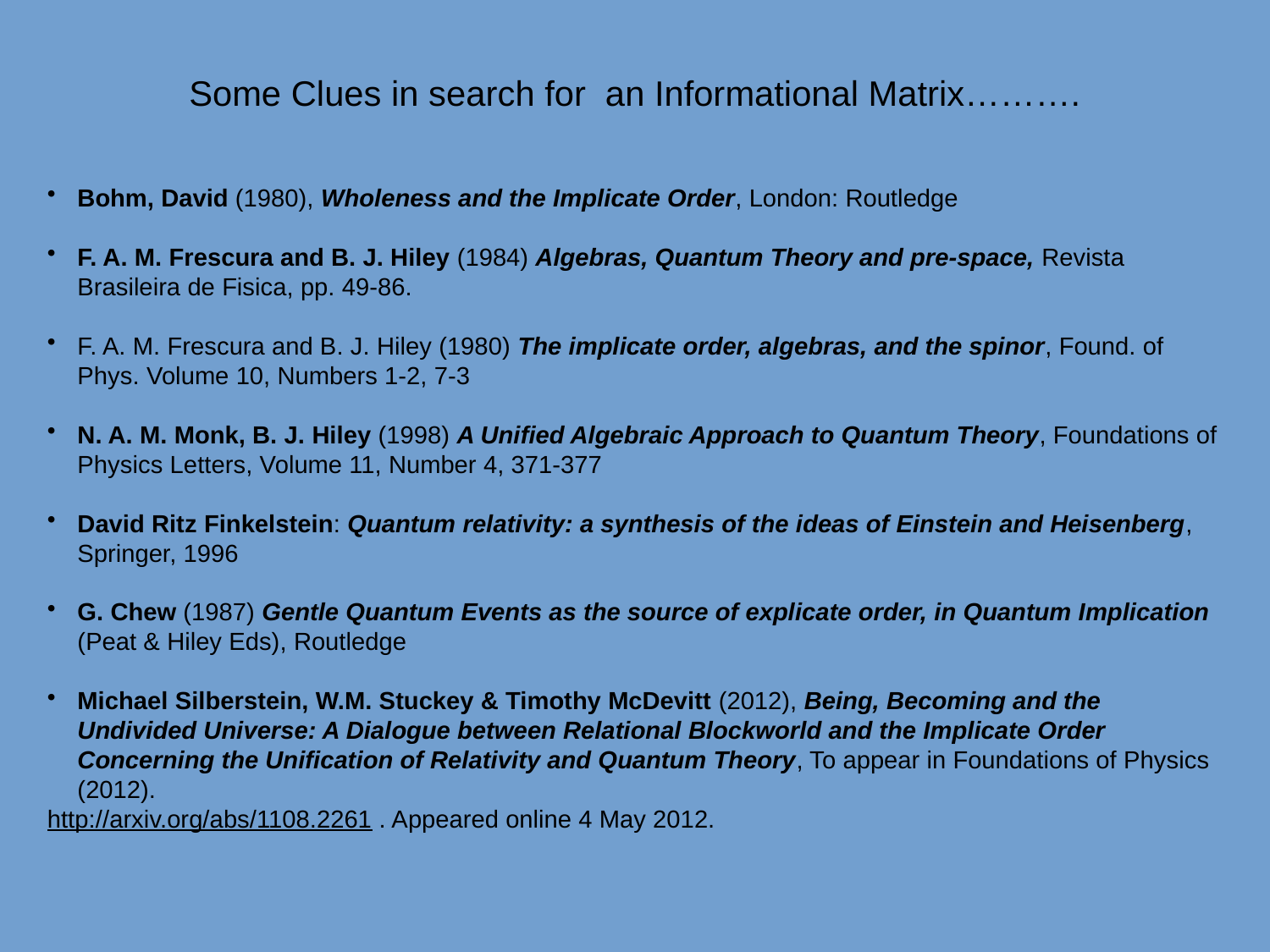

# Some Clues in search for  an Informational Matrix……….
Bohm, David (1980), Wholeness and the Implicate Order, London: Routledge

F. A. M. Frescura and B. J. Hiley (1984) Algebras, Quantum Theory and pre-space, Revista Brasileira de Fisica, pp. 49-86.

F. A. M. Frescura and B. J. Hiley (1980) The implicate order, algebras, and the spinor, Found. of Phys. Volume 10, Numbers 1-2, 7-3

N. A. M. Monk, B. J. Hiley (1998) A Unified Algebraic Approach to Quantum Theory, Foundations of Physics Letters, Volume 11, Number 4, 371-377

David Ritz Finkelstein: Quantum relativity: a synthesis of the ideas of Einstein and Heisenberg, Springer, 1996

G. Chew (1987) Gentle Quantum Events as the source of explicate order, in Quantum Implication (Peat & Hiley Eds), Routledge

Michael Silberstein, W.M. Stuckey & Timothy McDevitt (2012), Being, Becoming and the Undivided Universe: A Dialogue between Relational Blockworld and the Implicate Order Concerning the Unification of Relativity and Quantum Theory, To appear in Foundations of Physics (2012).
http://arxiv.org/abs/1108.2261 . Appeared online 4 May 2012.